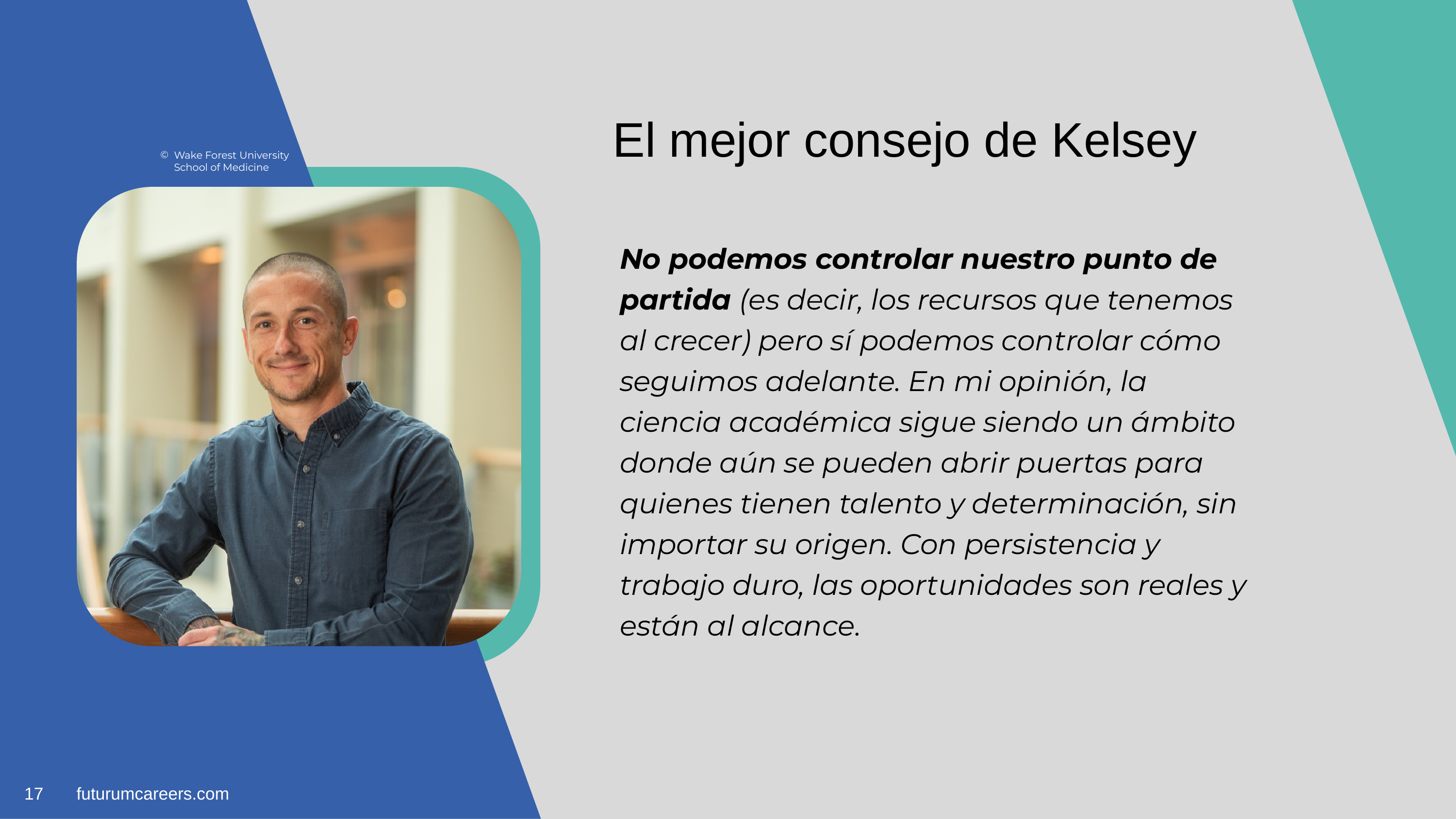

El mejor consejo de Kelsey

Wake Forest University School of Medicine

No podemos controlar nuestro punto de partida (es decir, los recursos que tenemos al crecer) pero sí podemos controlar cómo seguimos adelante. En mi opinión, la ciencia académica sigue siendo un ámbito donde aún se pueden abrir puertas para quienes tienen talento y determinación, sin importar su origen. Con persistencia y trabajo duro, las oportunidades son reales y están al alcance.
17       futurumcareers.com